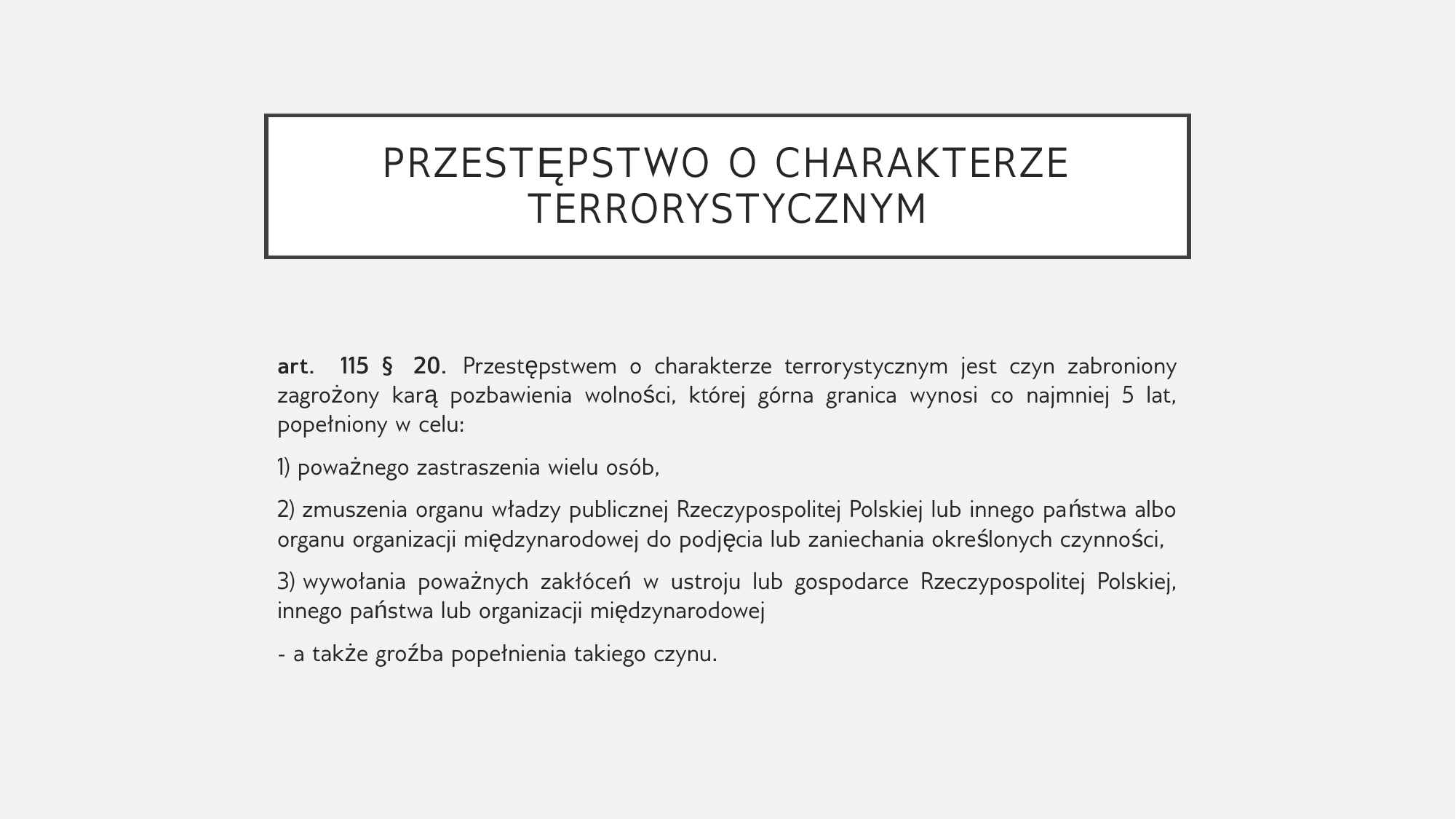

# Przestępstwo o charakterze terrorystycznym
art.  115 §  20.  Przestępstwem o charakterze terrorystycznym jest czyn zabroniony zagrożony karą pozbawienia wolności, której górna granica wynosi co najmniej 5 lat, popełniony w celu:
1) poważnego zastraszenia wielu osób,
2) zmuszenia organu władzy publicznej Rzeczypospolitej Polskiej lub innego państwa albo organu organizacji międzynarodowej do podjęcia lub zaniechania określonych czynności,
3) wywołania poważnych zakłóceń w ustroju lub gospodarce Rzeczypospolitej Polskiej, innego państwa lub organizacji międzynarodowej
- a także groźba popełnienia takiego czynu.